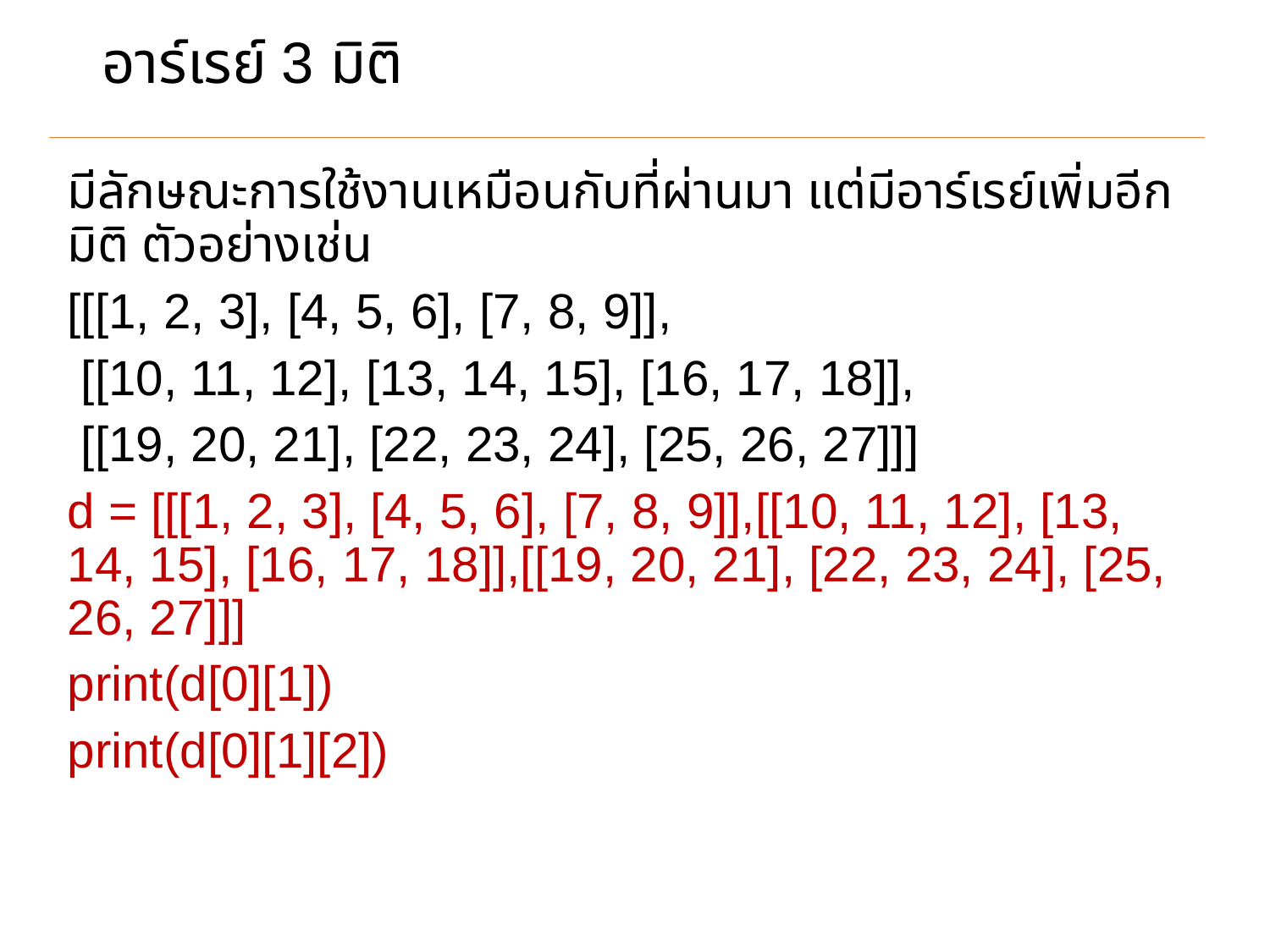

# อาร์เรย์ 3 มิติ
มีลักษณะการใช้งานเหมือนกับที่ผ่านมา แต่มีอาร์เรย์เพิ่มอีกมิติ ตัวอย่างเช่น
[[[1, 2, 3], [4, 5, 6], [7, 8, 9]],
 [[10, 11, 12], [13, 14, 15], [16, 17, 18]],
 [[19, 20, 21], [22, 23, 24], [25, 26, 27]]]
d = [[[1, 2, 3], [4, 5, 6], [7, 8, 9]],[[10, 11, 12], [13, 14, 15], [16, 17, 18]],[[19, 20, 21], [22, 23, 24], [25, 26, 27]]]
print(d[0][1])
print(d[0][1][2])